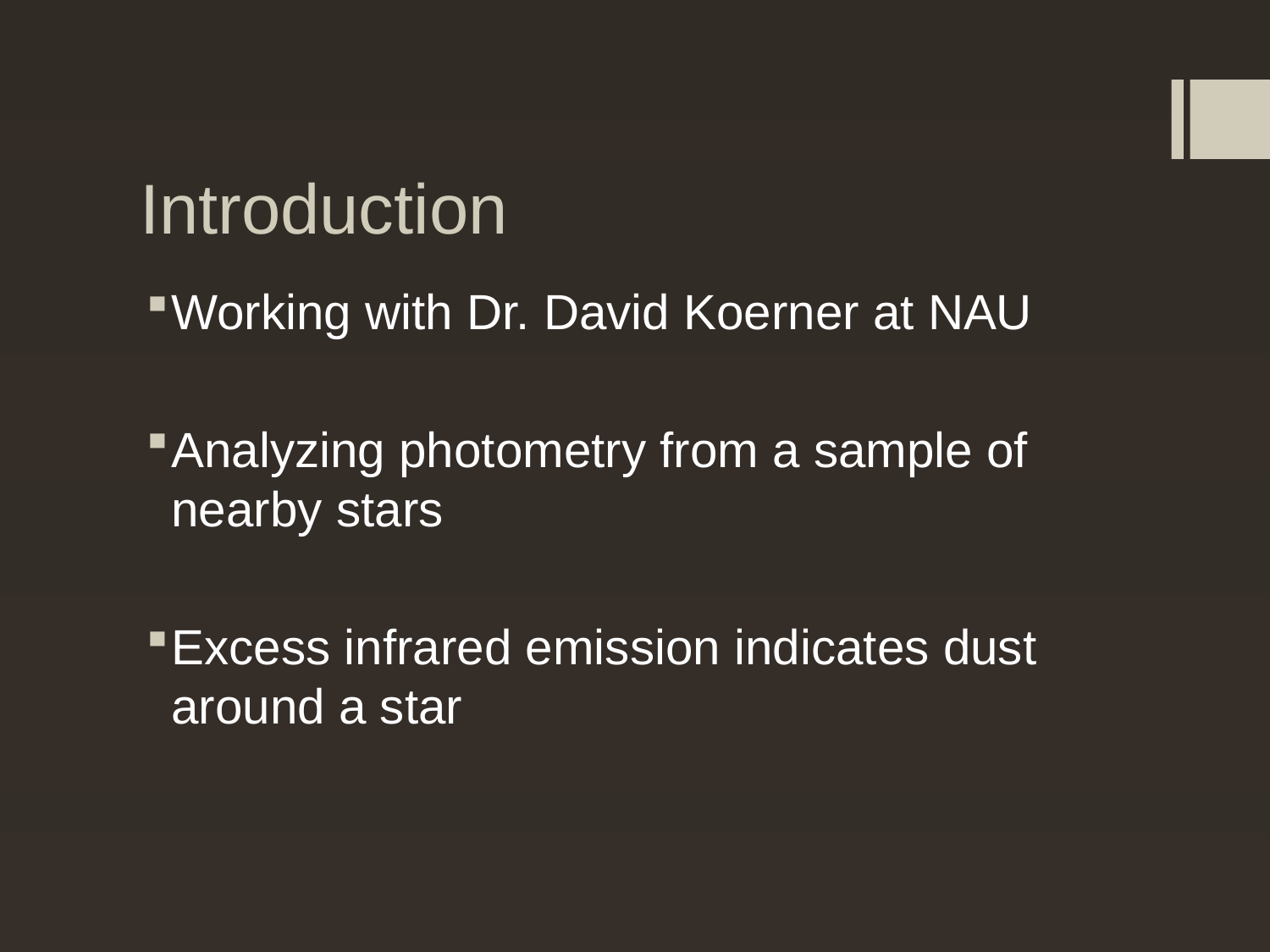

# Introduction
Working with Dr. David Koerner at NAU

Analyzing photometry from a sample of nearby stars

Excess infrared emission indicates dust around a star